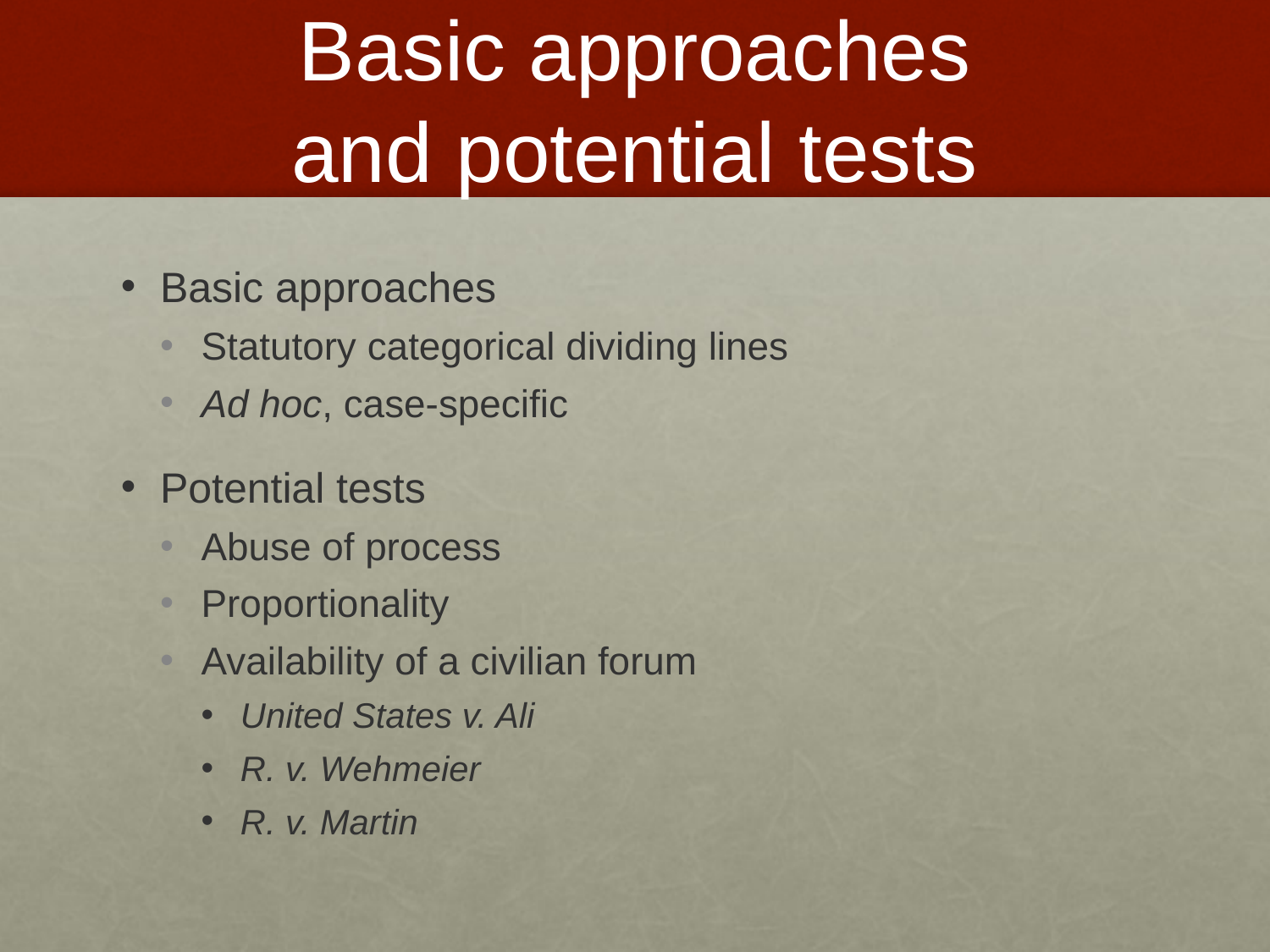

# Basic approaches and potential tests
Basic approaches
Statutory categorical dividing lines
Ad hoc, case-specific
Potential tests
Abuse of process
Proportionality
Availability of a civilian forum
United States v. Ali
R. v. Wehmeier
R. v. Martin